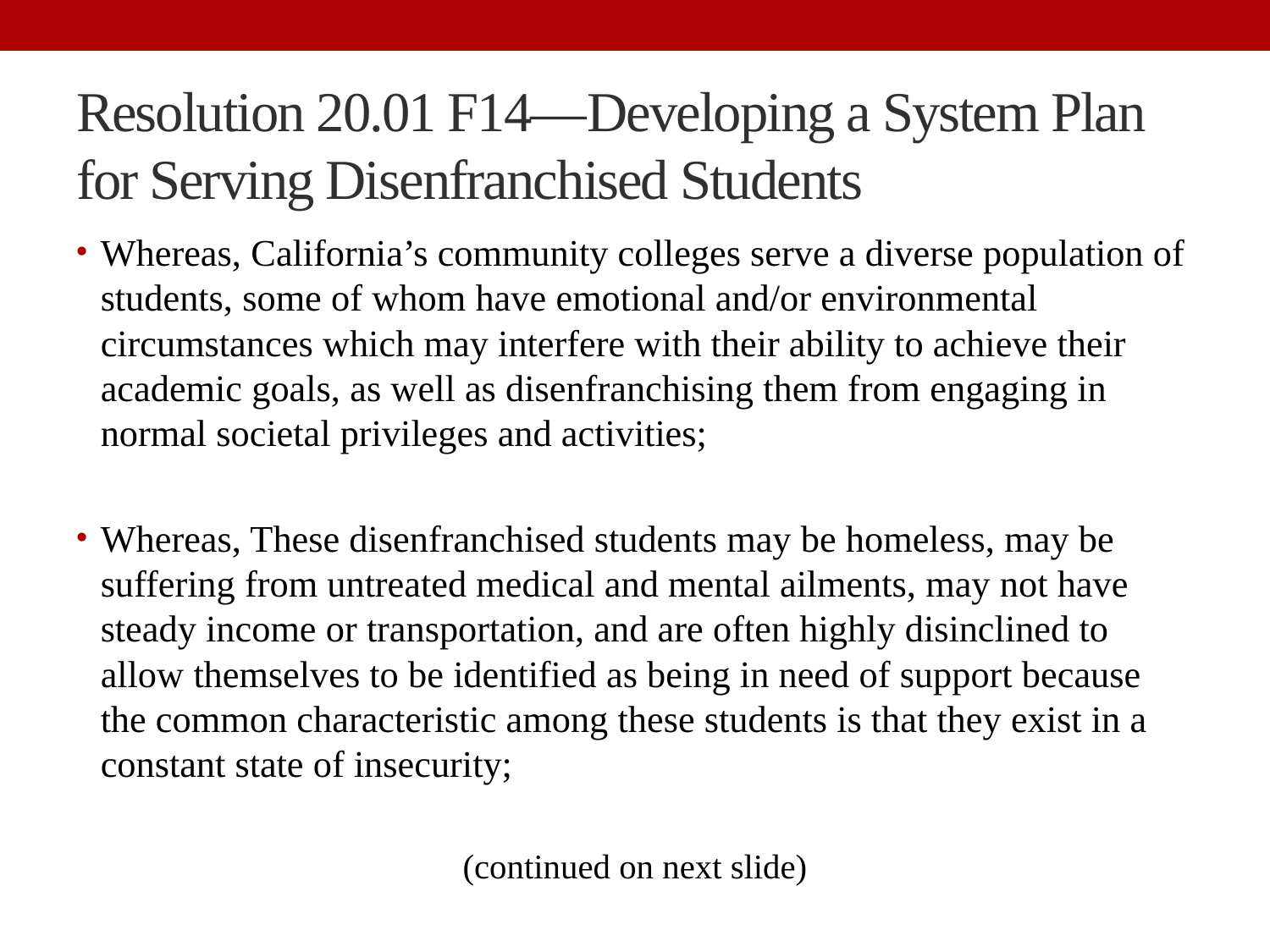

# Resolution 20.01 F14—Developing a System Plan for Serving Disenfranchised Students
Whereas, California’s community colleges serve a diverse population of students, some of whom have emotional and/or environmental circumstances which may interfere with their ability to achieve their academic goals, as well as disenfranchising them from engaging in normal societal privileges and activities;

Whereas, These disenfranchised students may be homeless, may be suffering from untreated medical and mental ailments, may not have steady income or transportation, and are often highly disinclined to allow themselves to be identified as being in need of support because the common characteristic among these students is that they exist in a constant state of insecurity;

(continued on next slide)